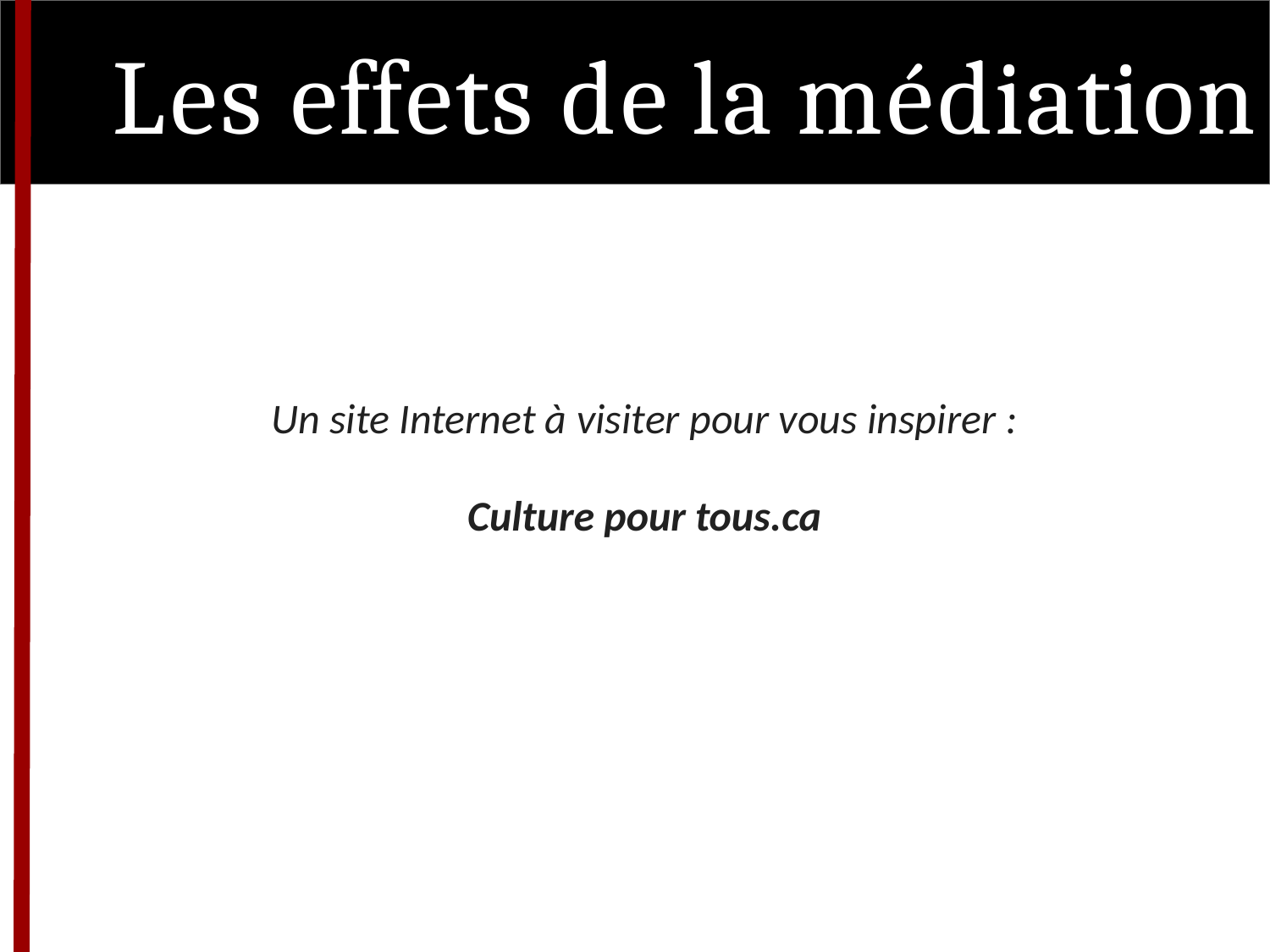

# Les effets de la médiation

Un site Internet à visiter pour vous inspirer :
Culture pour tous.ca